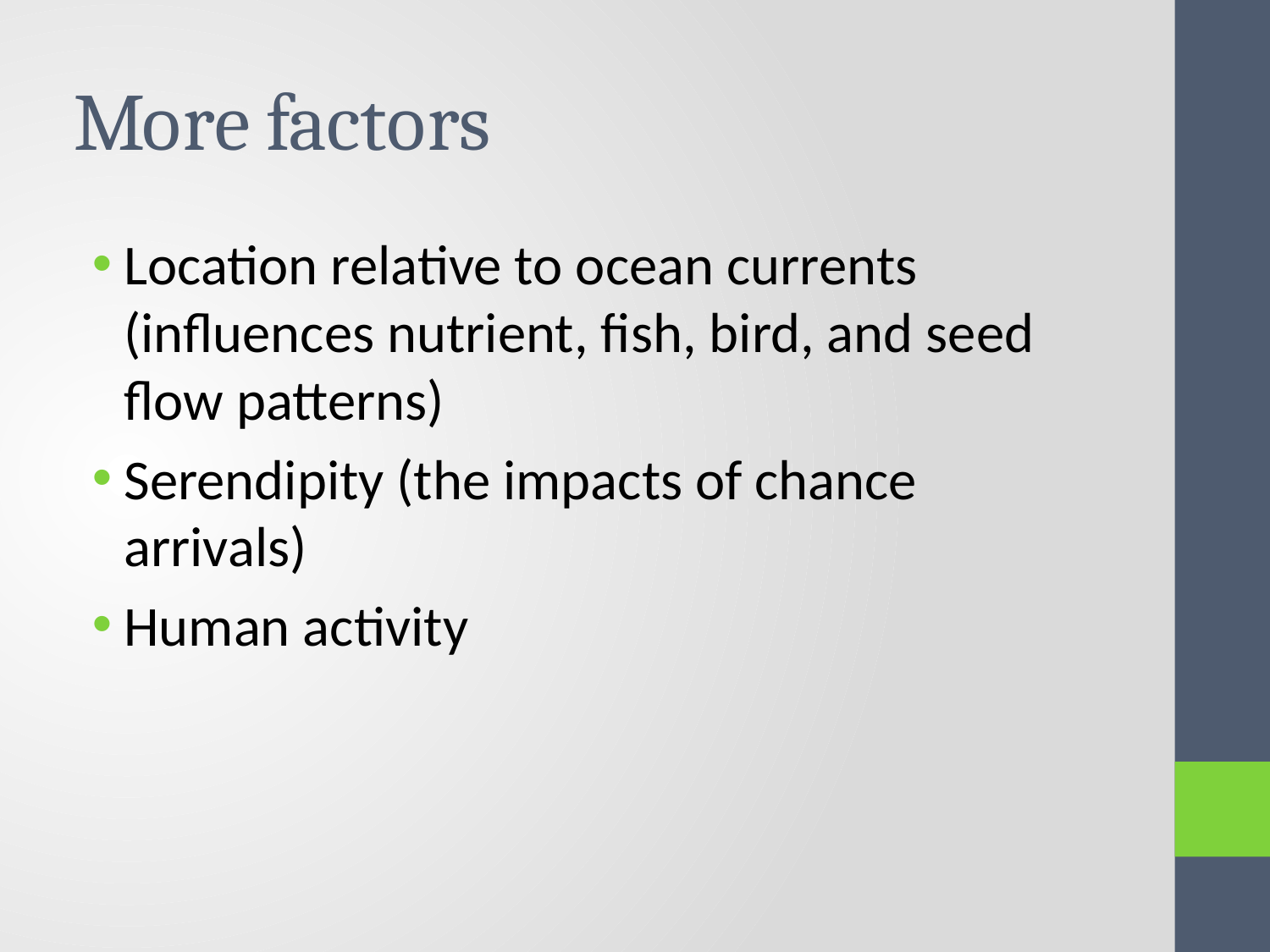

# More factors
Location relative to ocean currents (influences nutrient, fish, bird, and seed flow patterns)
Serendipity (the impacts of chance arrivals)
Human activity